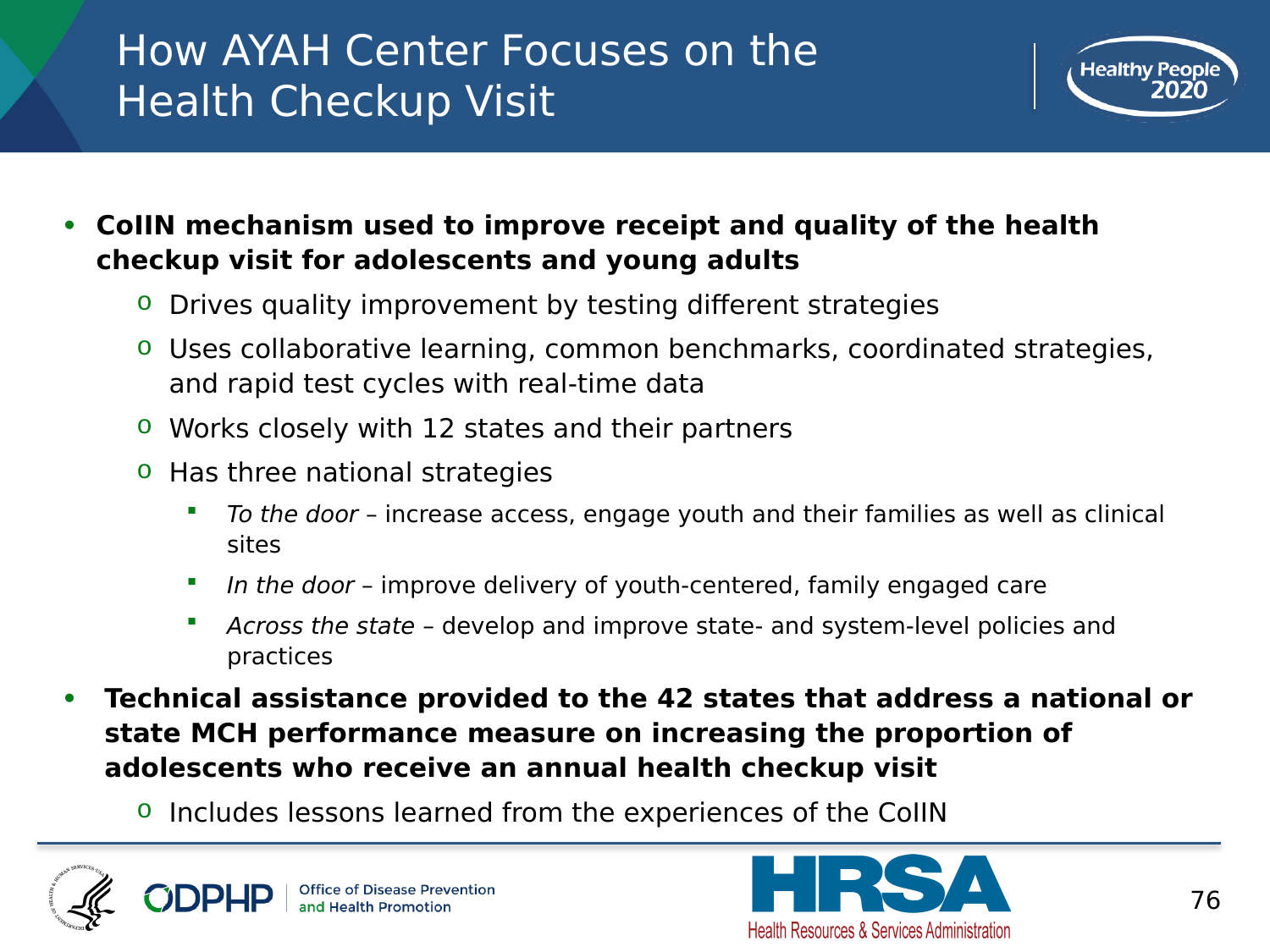

# How AYAH Center Focuses on the Health Checkup Visit

CoIIN mechanism used to improve receipt and quality of the health checkup visit for adolescents and young adults
Drives quality improvement by testing different strategies
Uses collaborative learning, common benchmarks, coordinated strategies, and rapid test cycles with real-time data
Works closely with 12 states and their partners
Has three national strategies
To the door – increase access, engage youth and their families as well as clinical sites
In the door – improve delivery of youth-centered, family engaged care
Across the state – develop and improve state- and system-level policies and practices
Technical assistance provided to the 42 states that address a national or state MCH performance measure on increasing the proportion of adolescents who receive an annual health checkup visit
Includes lessons learned from the experiences of the CoIIN

76